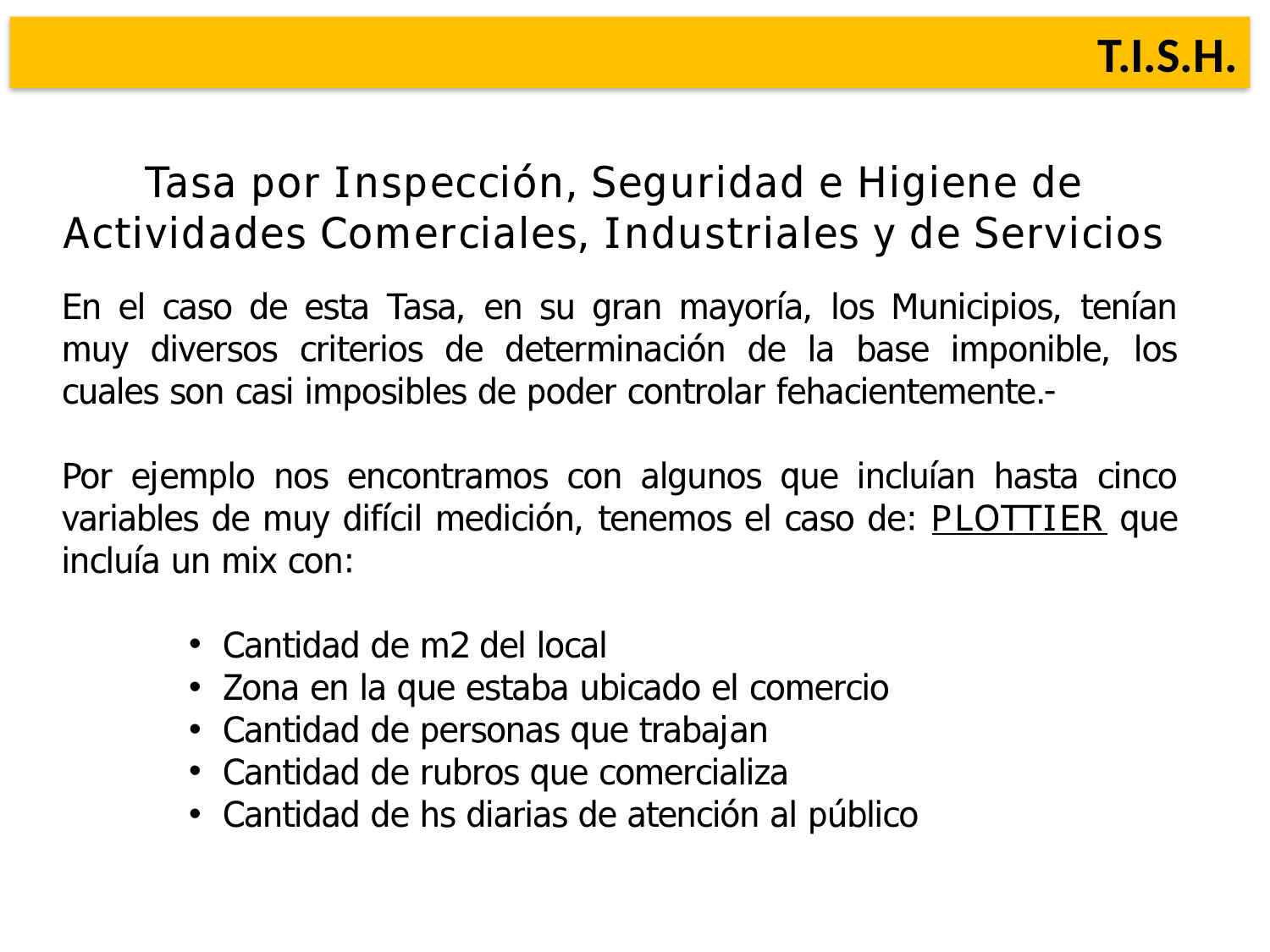

T. I. S. H.
T.I.S.H.
Tasa por Inspección, Seguridad e Higiene de Actividades Comerciales, Industriales y de Servicios

En el caso de esta Tasa, en su gran mayoría, los Municipios, tenían muy diversos criterios de determinación de la base imponible, los cuales son casi imposibles de poder controlar fehacientemente.-

Por ejemplo nos encontramos con algunos que incluían hasta cinco variables de muy difícil medición, tenemos el caso de: PLOTTIER que incluía un mix con:

  Cantidad de m2 del local
  Zona en la que estaba ubicado el comercio
  Cantidad de personas que trabajan
  Cantidad de rubros que comercializa
  Cantidad de hs diarias de atención al público